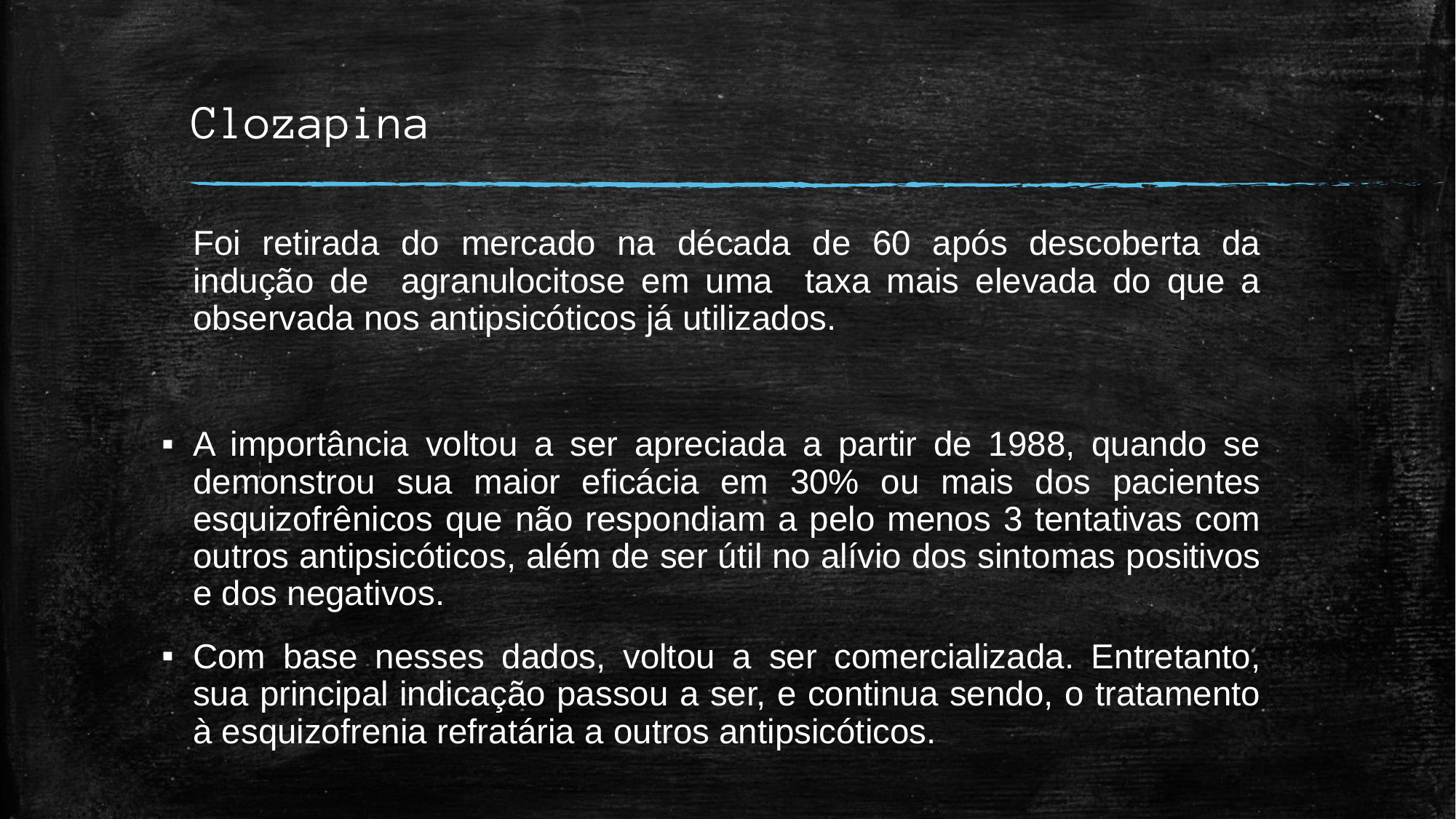

# Clozapina
		Foi retirada do mercado na década de 60 após descoberta da indução de  agranulocitose em uma  taxa mais elevada do que a observada nos antipsicóticos já utilizados.

A importância voltou a ser apreciada a partir de 1988, quando se demonstrou sua maior eficácia em 30% ou mais dos pacientes esquizofrênicos que não respondiam a pelo menos 3 tentativas com outros antipsicóticos, além de ser útil no alívio dos sintomas positivos e dos negativos.
Com base nesses dados, voltou a ser comercializada. Entretanto, sua principal indicação passou a ser, e continua sendo, o tratamento à esquizofrenia refratária a outros antipsicóticos.